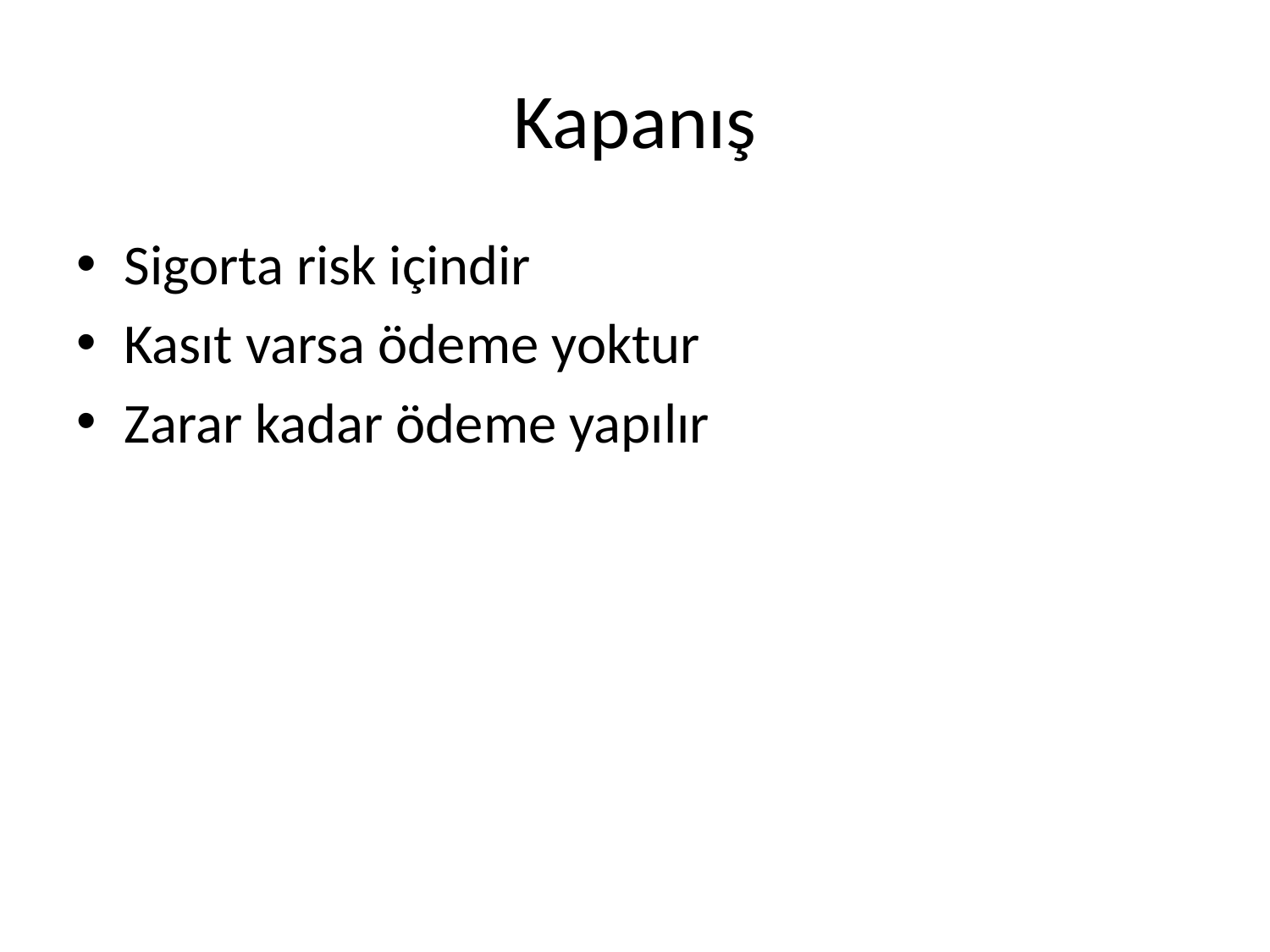

# Kapanış
Sigorta risk içindir
Kasıt varsa ödeme yoktur
Zarar kadar ödeme yapılır